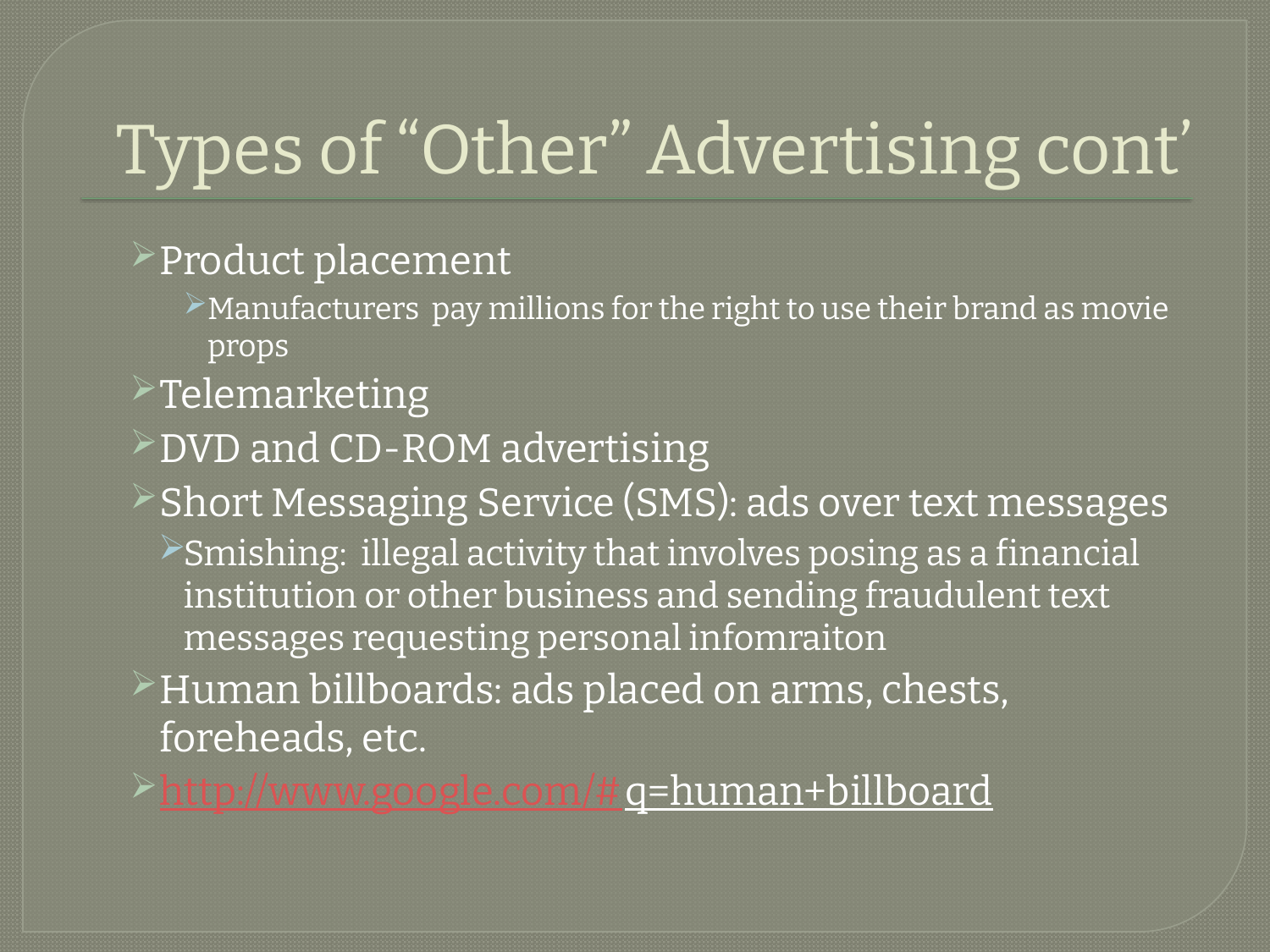

# Types of “Other” Advertising cont’
Product placement
Manufacturers  pay millions for the right to use their brand as movie props
Telemarketing
DVD and CD-ROM advertising
Short Messaging Service (SMS): ads over text messages
Smishing:  illegal activity that involves posing as a financial institution or other business and sending fraudulent text messages requesting personal infomraiton
Human billboards: ads placed on arms, chests, foreheads, etc.
http://www.google.com/#q=human+billboard